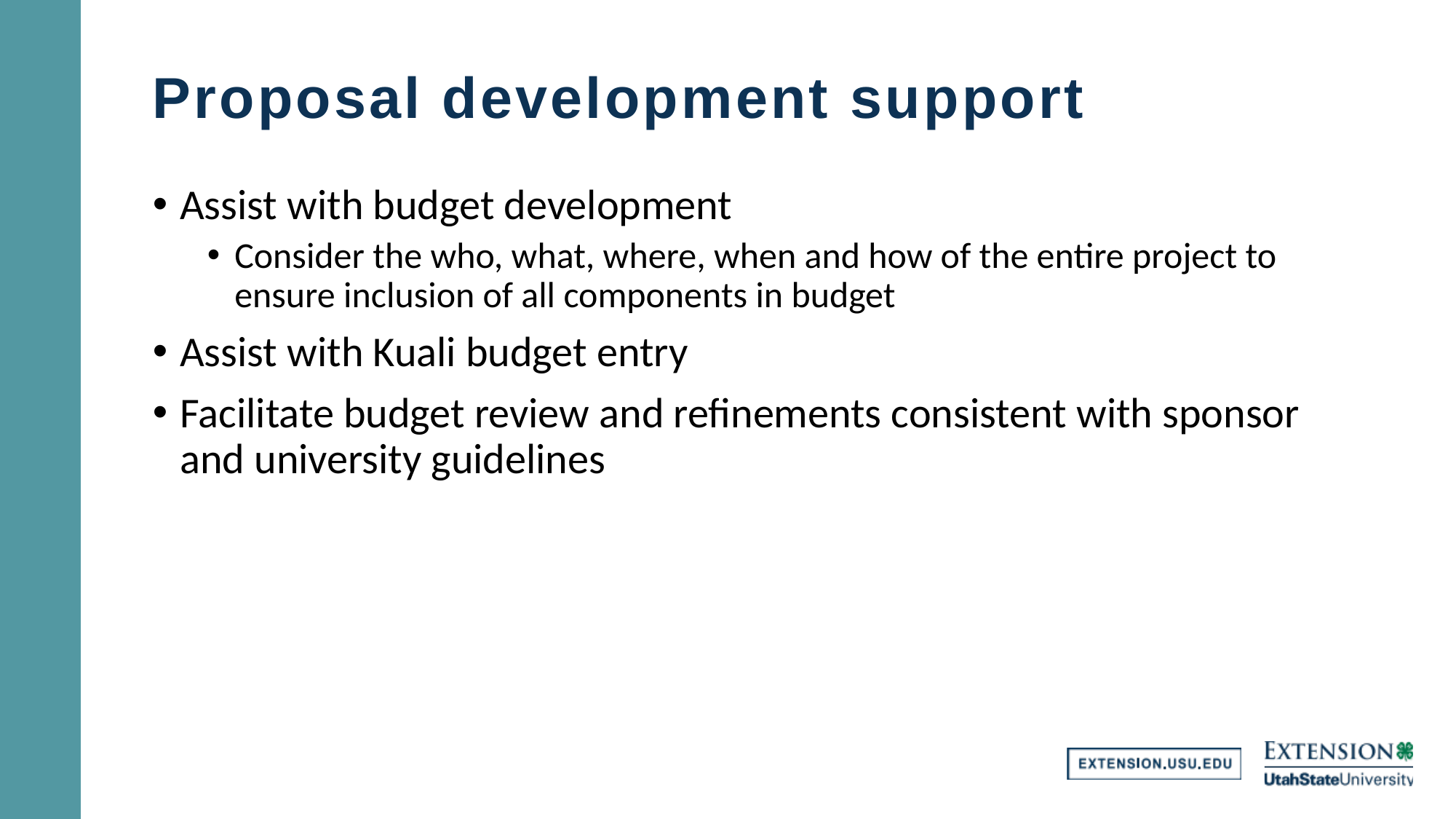

# Proposal development support
Assist with budget development
Consider the who, what, where, when and how of the entire project to ensure inclusion of all components in budget
Assist with Kuali budget entry
Facilitate budget review and refinements consistent with sponsor and university guidelines